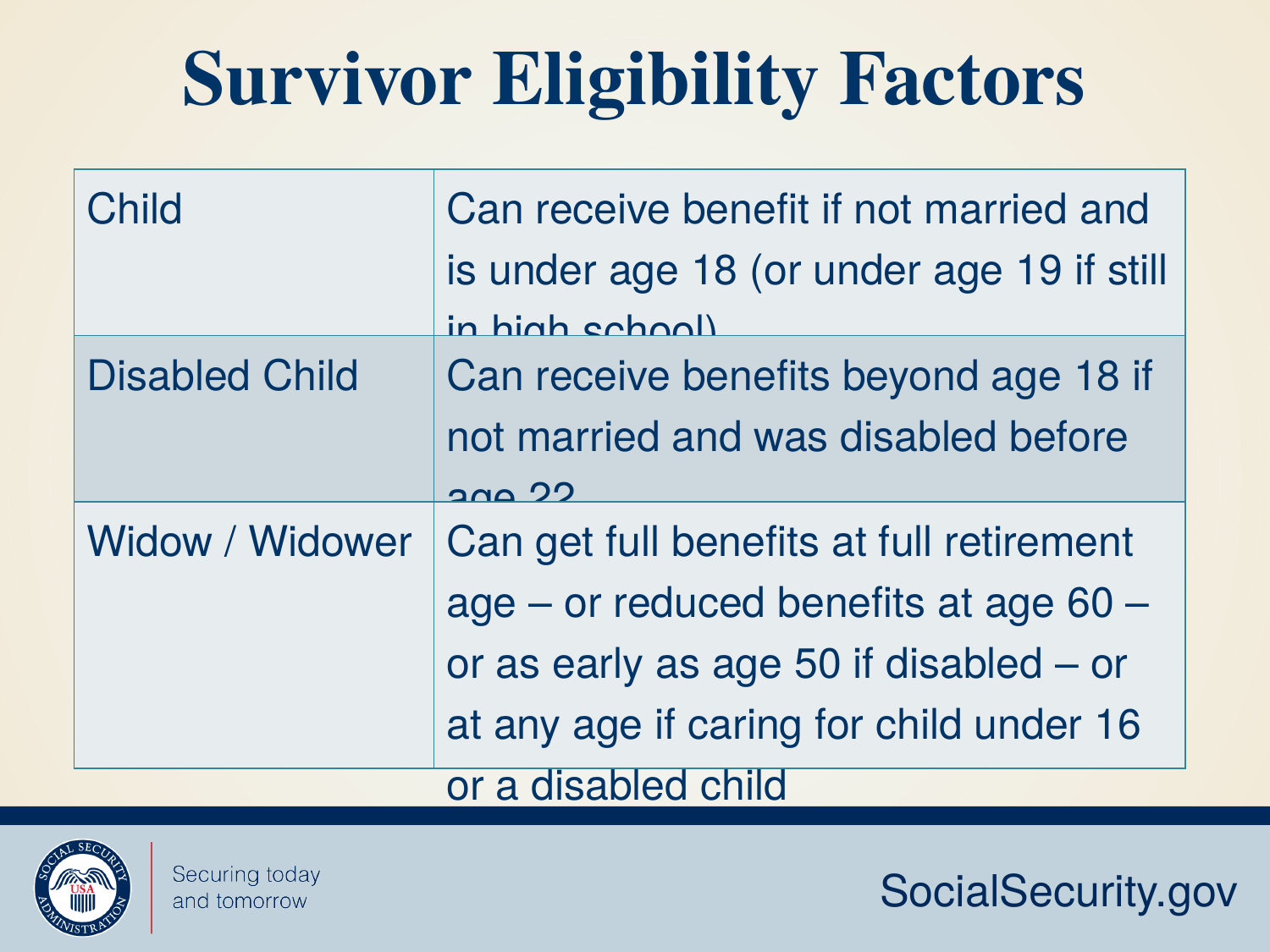

Survivor Eligibility Factors
| Child | Can receive benefit if not married and is under age 18 (or under age 19 if still in high school) |
| --- | --- |
| Disabled Child | Can receive benefits beyond age 18 if not married and was disabled before age 22 |
| Widow / Widower | Can get full benefits at full retirement age – or reduced benefits at age 60 – or as early as age 50 if disabled – or at any age if caring for child under 16 or a disabled child |